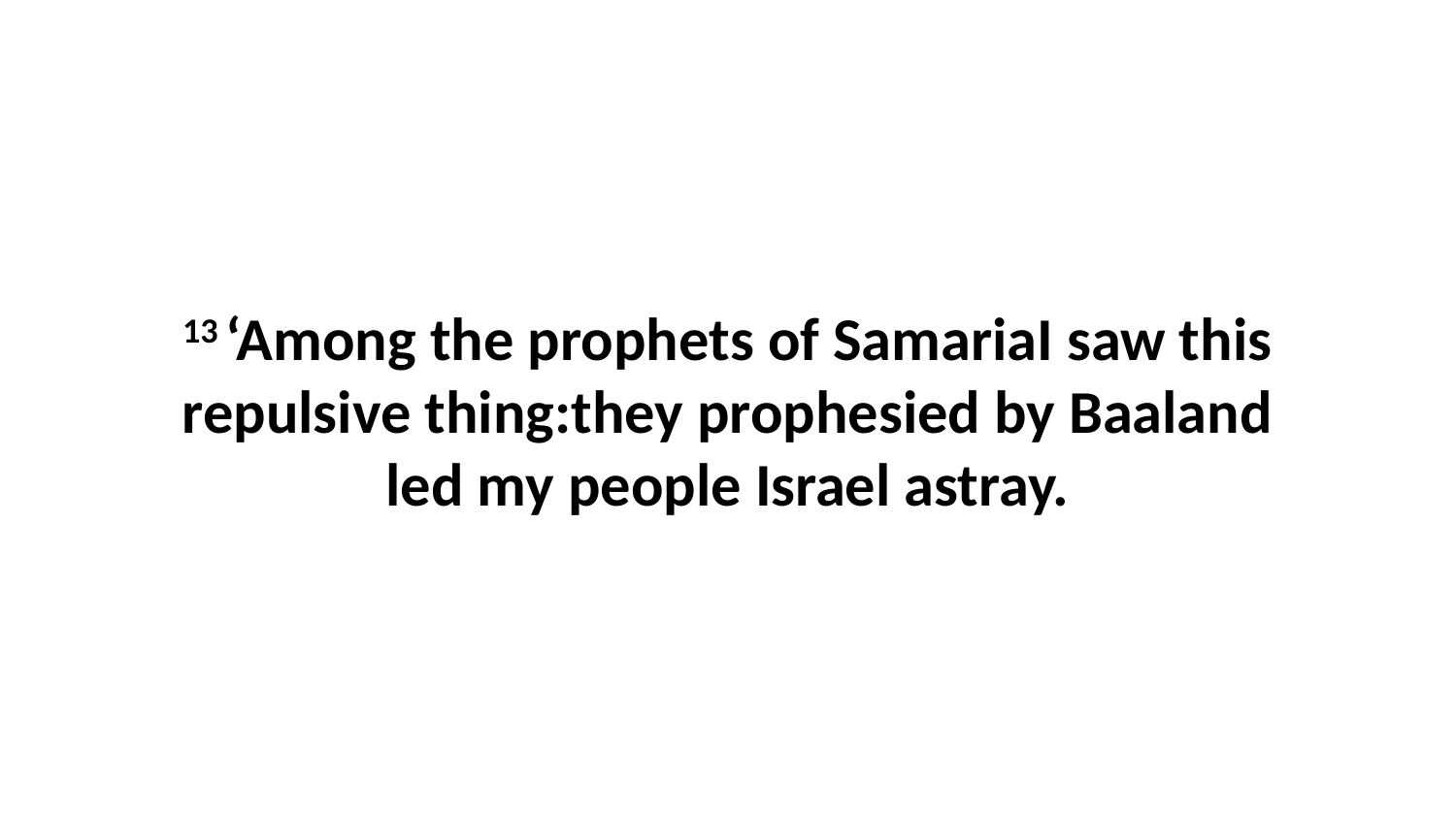

13 ‘Among the prophets of SamariaI saw this repulsive thing:they prophesied by Baaland led my people Israel astray.